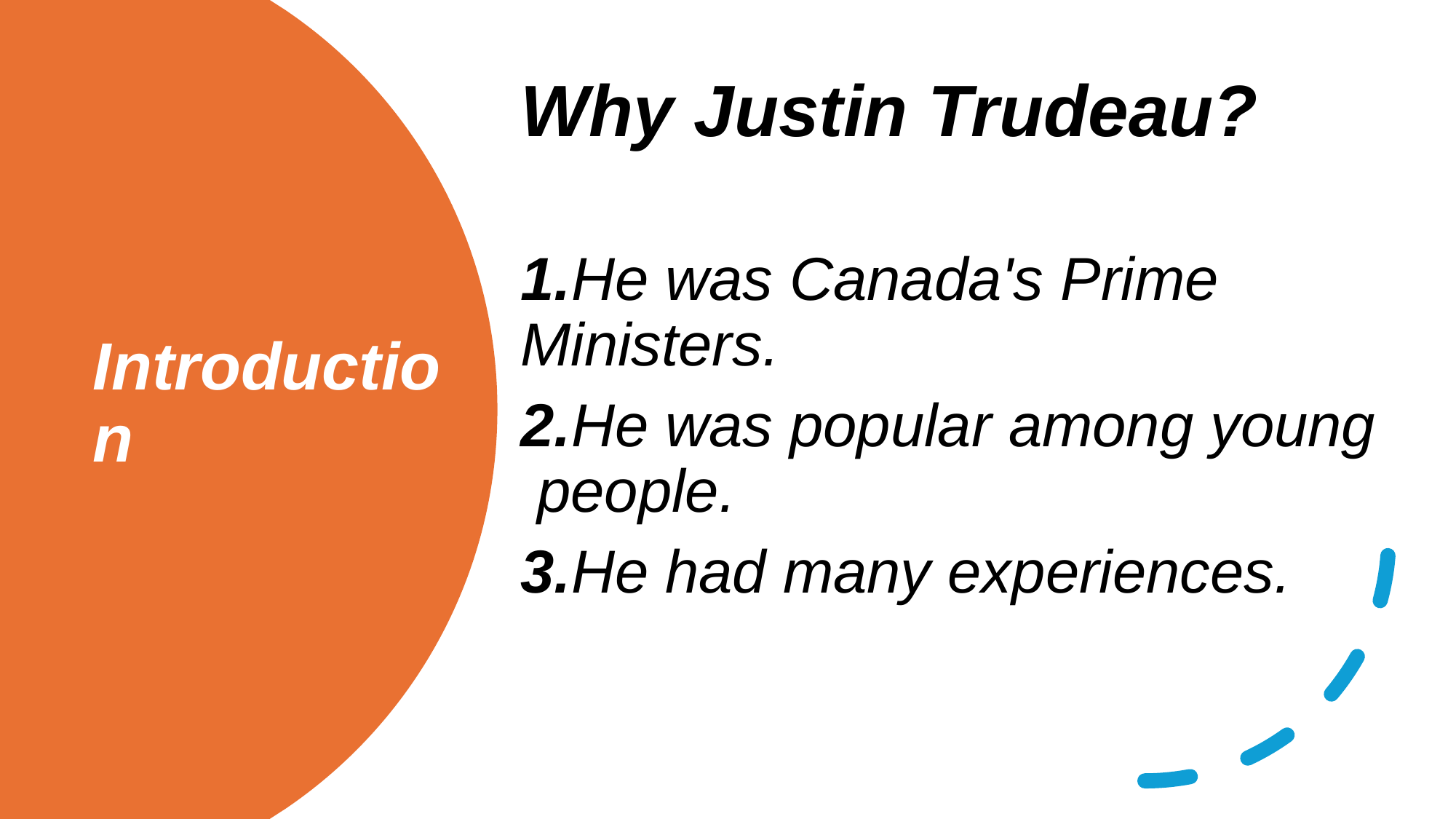

Why Justin Trudeau?

1.He was Canada's Prime Ministers.
2.He was popular among young  people.
3.He had many experiences.

# Introduction